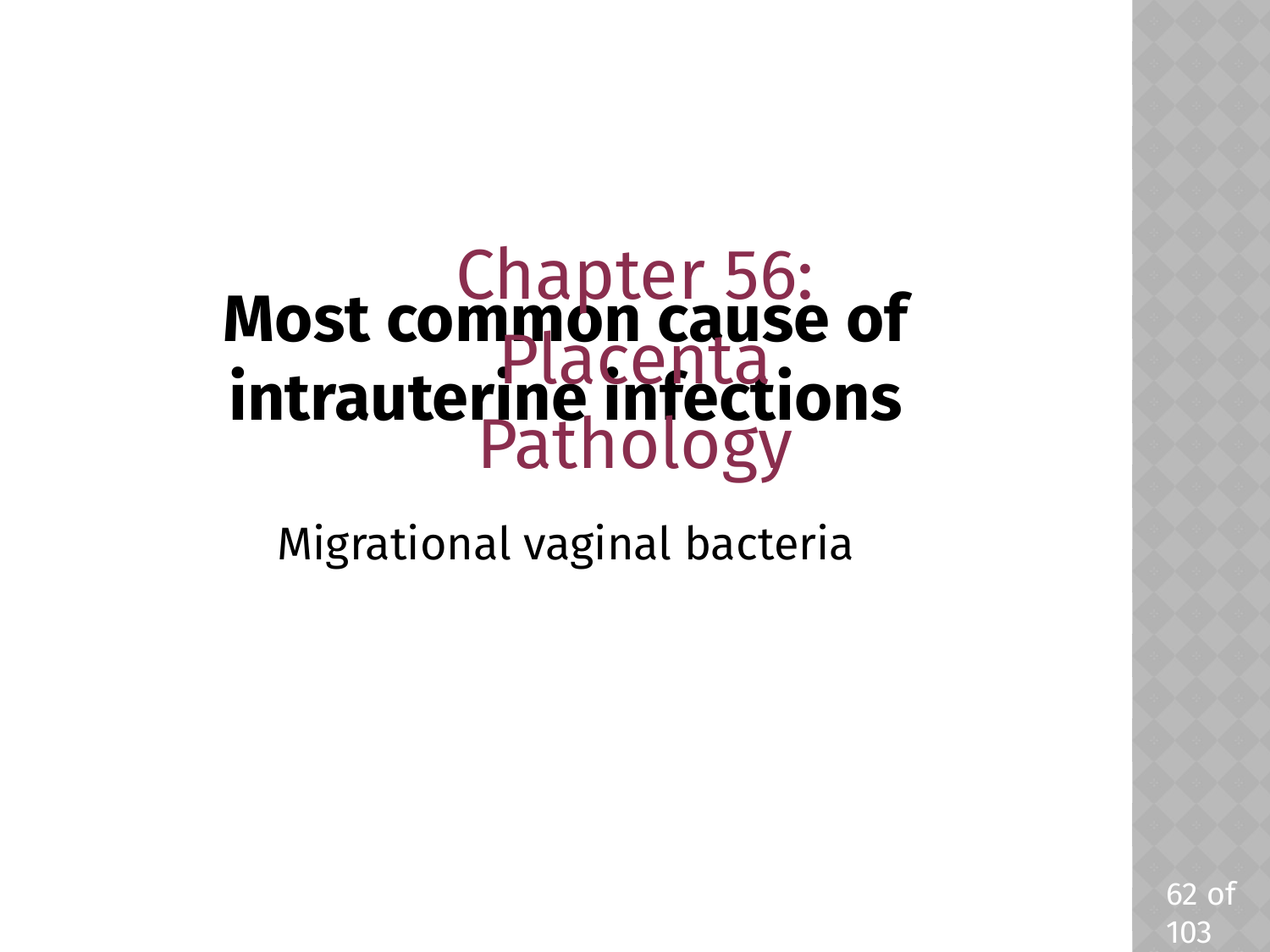

Chapter 56: Placenta Pathology
# Most common cause of intrauterine infections
Migrational vaginal bacteria